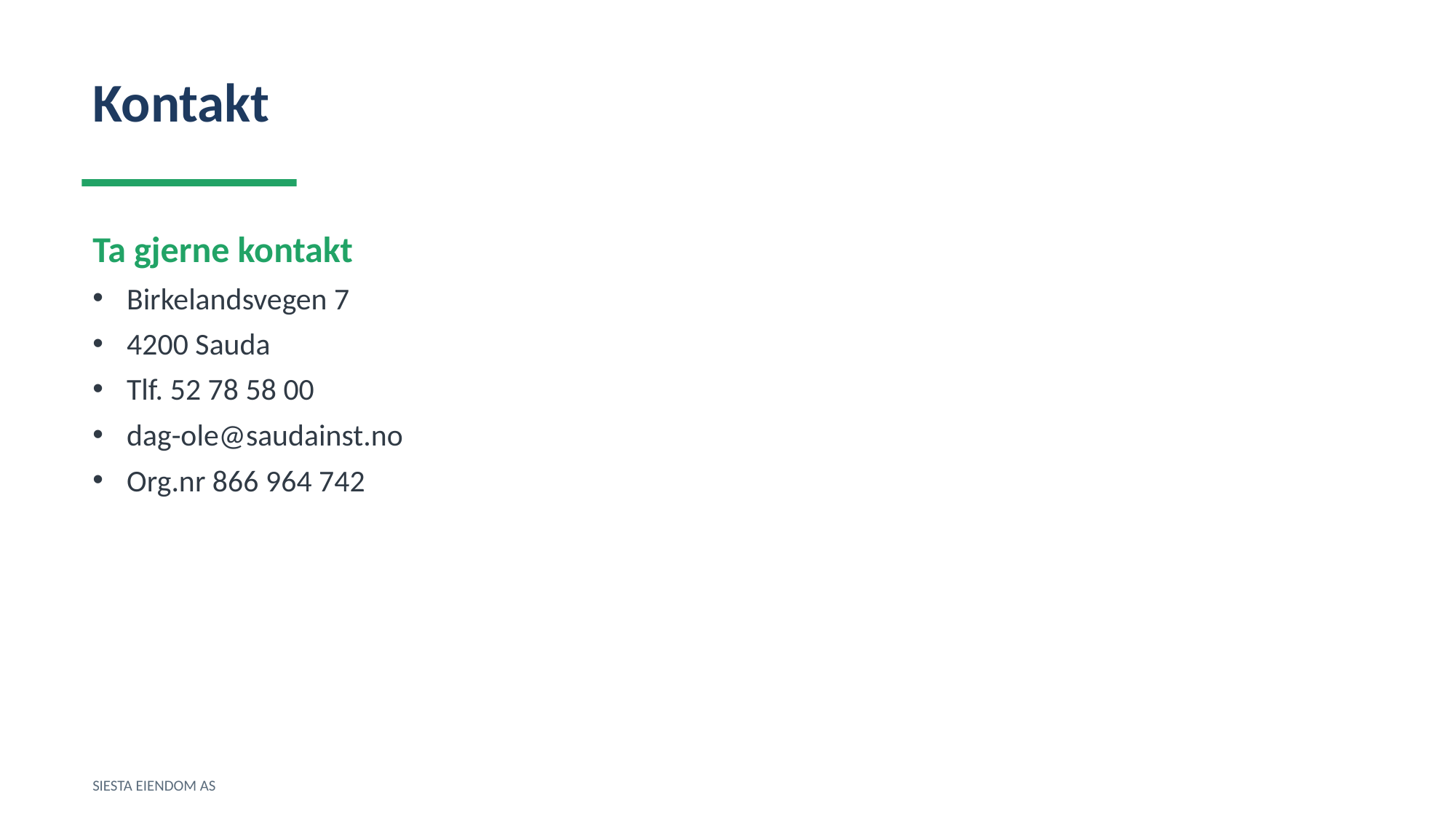

Kontakt

Ta gjerne kontakt
Birkelandsvegen 7
4200 Sauda
Tlf. 52 78 58 00
dag-ole@saudainst.no
Org.nr 866 964 742
SIESTA EIENDOM AS